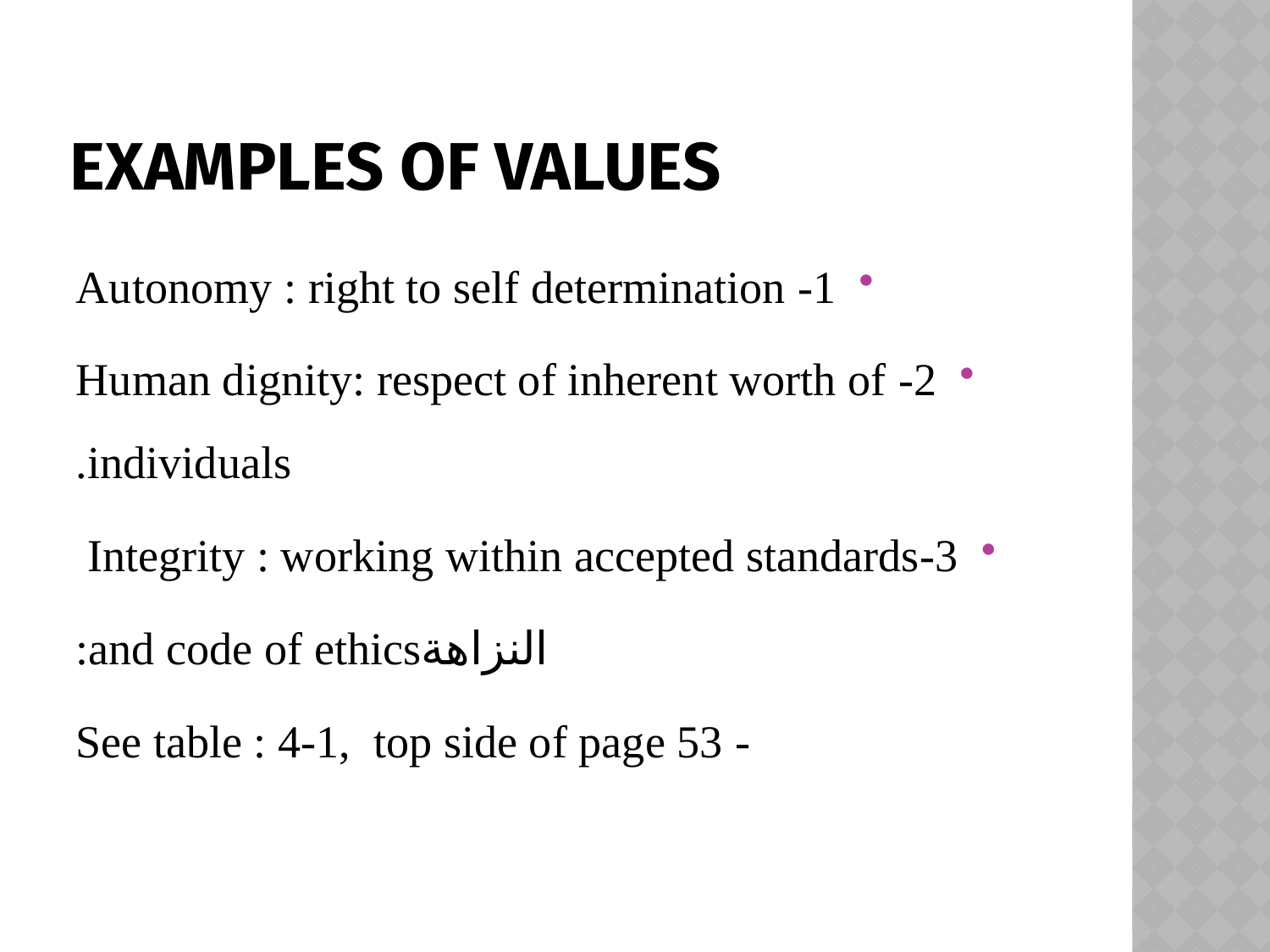

# Examples of Values
1- Autonomy : right to self determination
2- Human dignity: respect of inherent worth of individuals.
3-Integrity : working within accepted standards
النزاهةand code of ethics:
- See table : 4-1,  top side of page 53